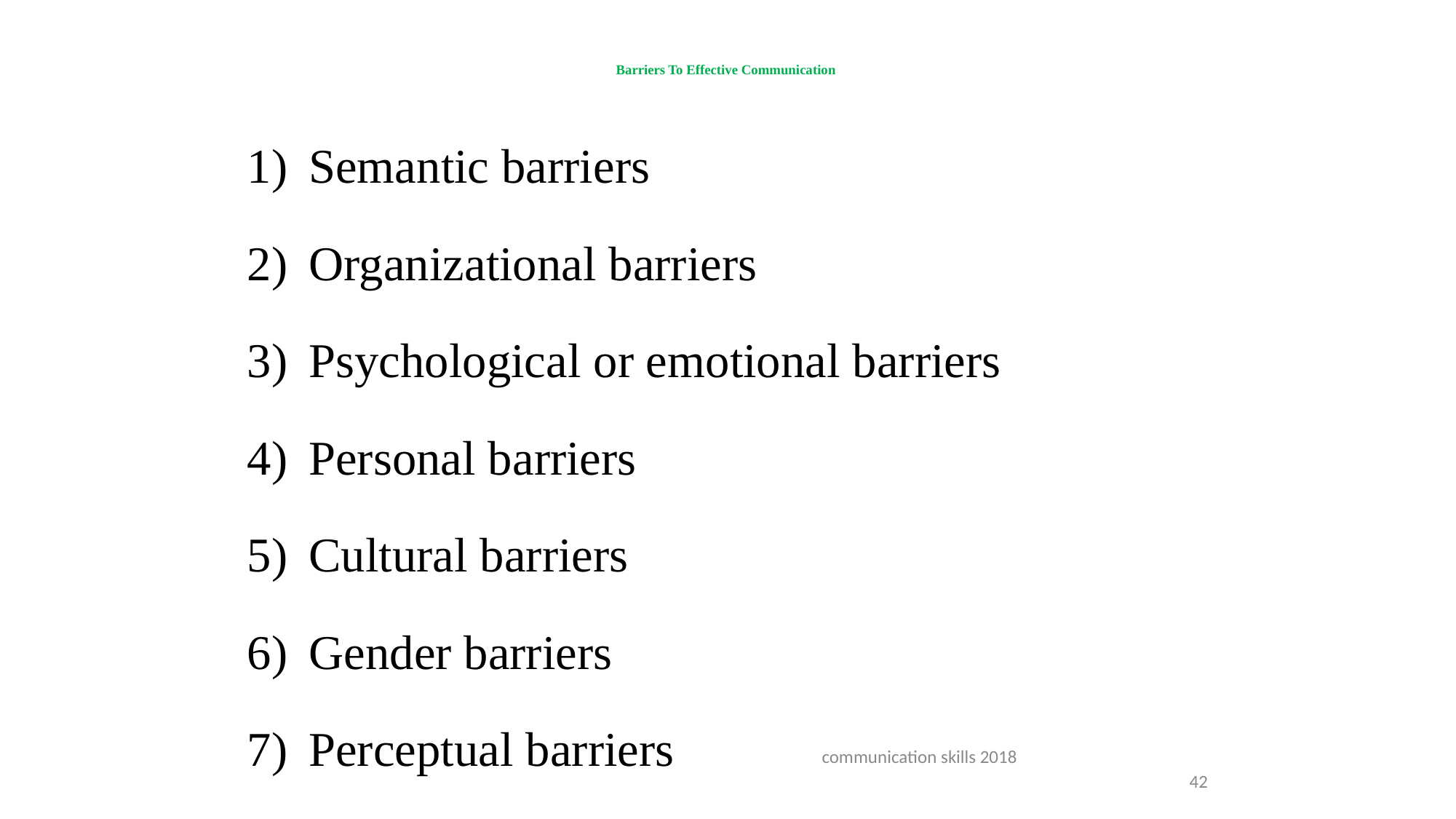

# Barriers To Effective Communication
Semantic barriers
Organizational barriers
Psychological or emotional barriers
Personal barriers
Cultural barriers
Gender barriers
Perceptual barriers
communication skills 2018
42